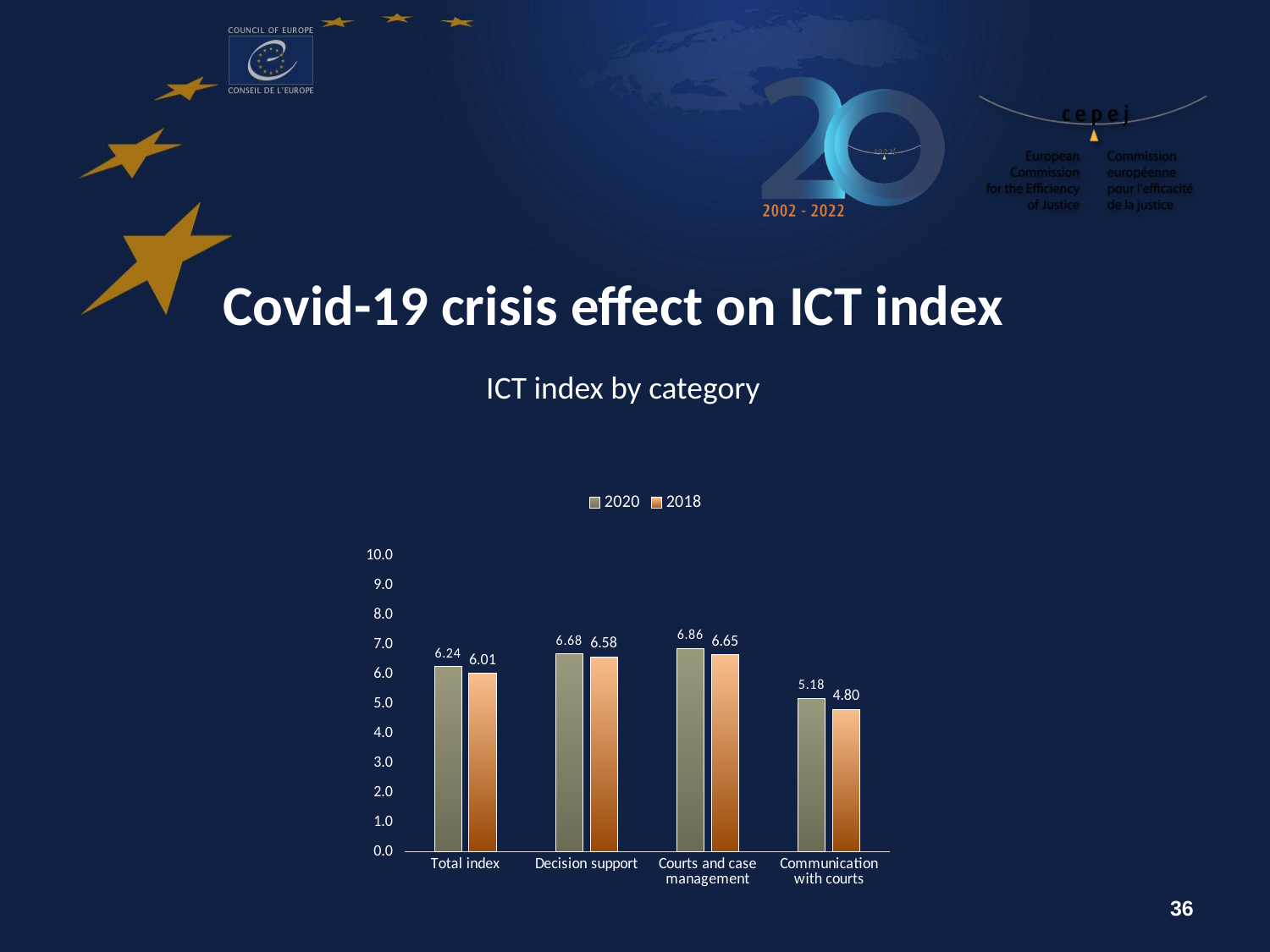

Covid-19 crisis effect on ICT index
ICT index by category

### Chart

| Category |  |  |
|---|---|---|
| Total index | 6.242505798483332 | 6.014959428514537 |
| Decision support | 6.682733709789477 | 6.580876068376069 |
| Courts and case management | 6.857176250584389 | 6.65129032258065 |
| Communication with courts | 5.181419546636938 | 4.804444444444445 |
36